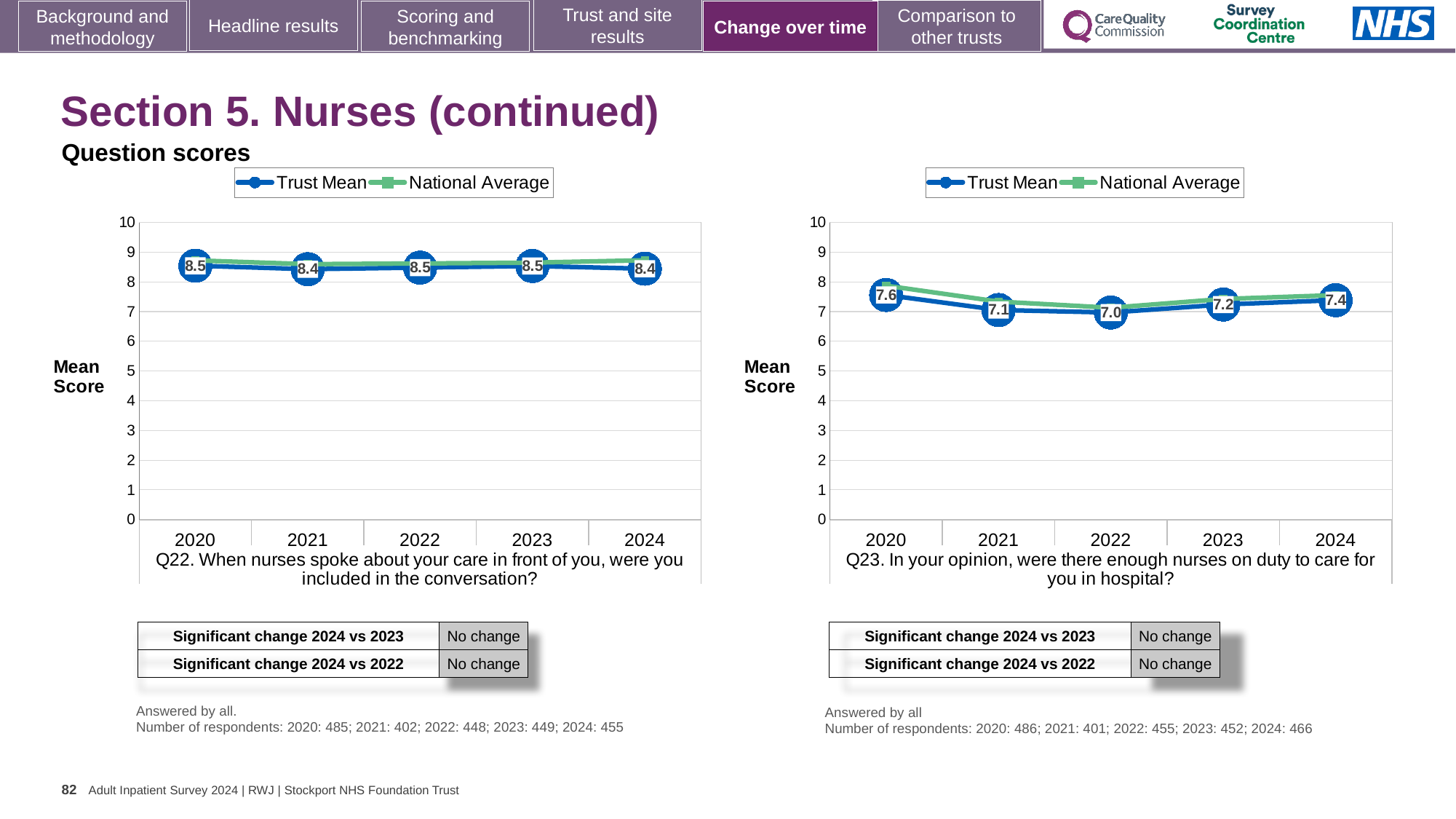

# Section 5. Nurses (continued)
Question scores

### Chart

| Category | Trust Mean | National Average |
|---|---|---|
| 2020 | 8.545427907372092 | 8.7236833998789 |
| 2021 | 8.428111934131575 | 8.597849585287333 |
| 2022 | 8.481159570313013 | 8.620818019232726 |
| 2023 | 8.535442538537051 | 8.647785295224693 |
| 2024 | 8.444437187785349 | 8.72793031996795 |

### Chart

| Category | Trust Mean | National Average |
|---|---|---|
| 2020 | 7.560528115928937 | 7.872189679197843 |
| 2021 | 7.053131482042695 | 7.337001090444097 |
| 2022 | 6.969141645222596 | 7.131068972405187 |
| 2023 | 7.238805805756842 | 7.426002125424722 |
| 2024 | 7.384348963811191 | 7.554067821635136 |
| Significant change 2024 vs 2023 | No change |
| --- | --- |
| Significant change 2024 vs 2022 | No change |
| Significant change 2024 vs 2023 | No change |
| --- | --- |
| Significant change 2024 vs 2022 | No change |
Answered by all.
Number of respondents: 2020: 485; 2021: 402; 2022: 448; 2023: 449; 2024: 455

Answered by all
Number of respondents: 2020: 486; 2021: 401; 2022: 455; 2023: 452; 2024: 466

82